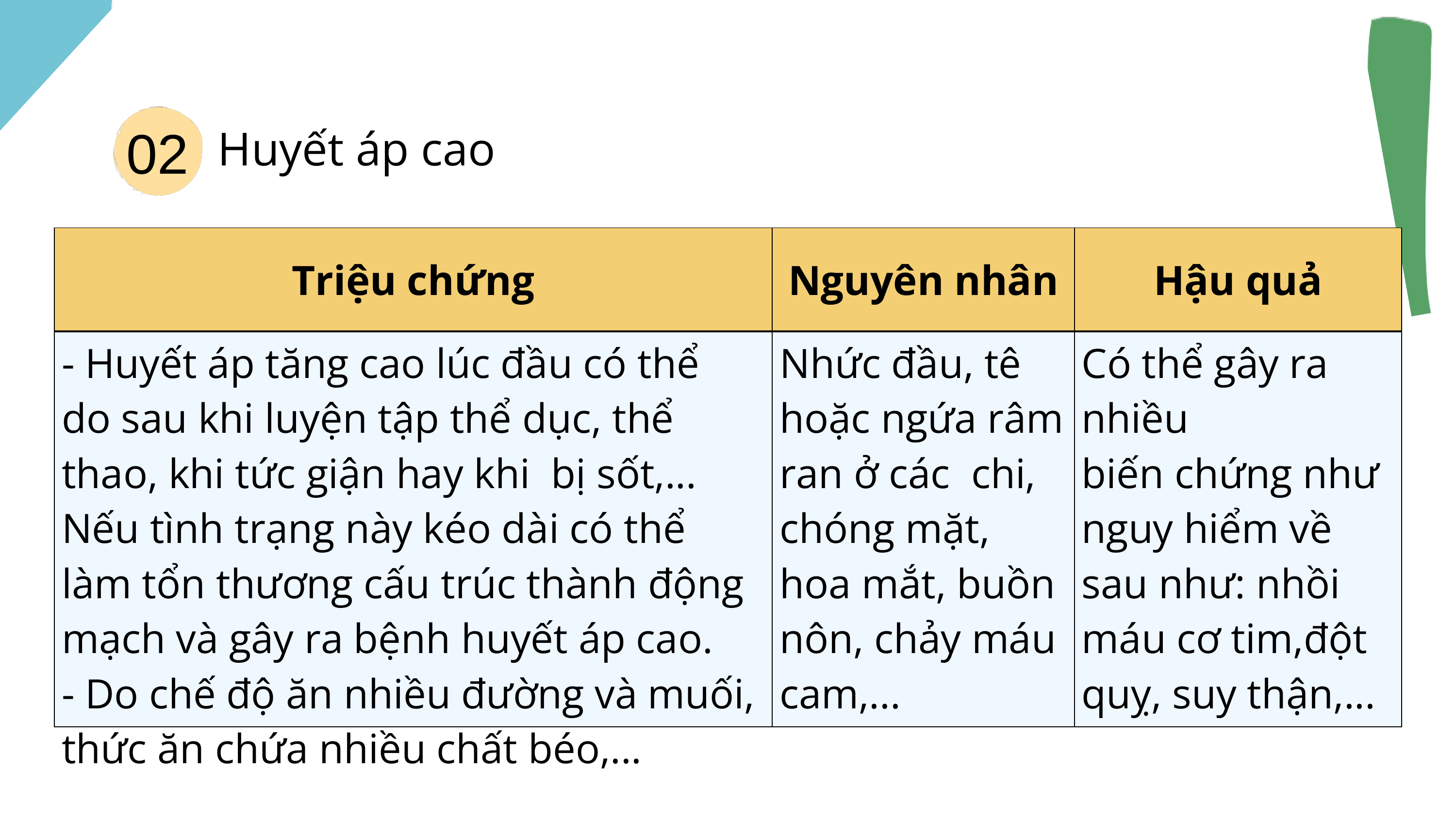

02
Huyết áp cao
| Triệu chứng | Nguyên nhân | Hậu quả |
| --- | --- | --- |
| - Huyết áp tăng cao lúc đầu có thể do sau khi luyện tập thể dục, thể  thao, khi tức giận hay khi  bị sốt,... Nếu tình trạng này kéo dài có thể làm tổn thương cấu trúc thành động mạch và gây ra bệnh huyết áp cao. - Do chế độ ăn nhiều đường và muối, thức ăn chứa nhiều chất béo,... | Nhức đầu, tê hoặc ngứa râm ran ở các  chi, chóng mặt, hoa mắt, buồn nôn, chảy máu cam,... | Có thể gây ra nhiều biến chứng như nguy hiểm về sau như: nhồi máu cơ tim,đột quỵ, suy thận,... |